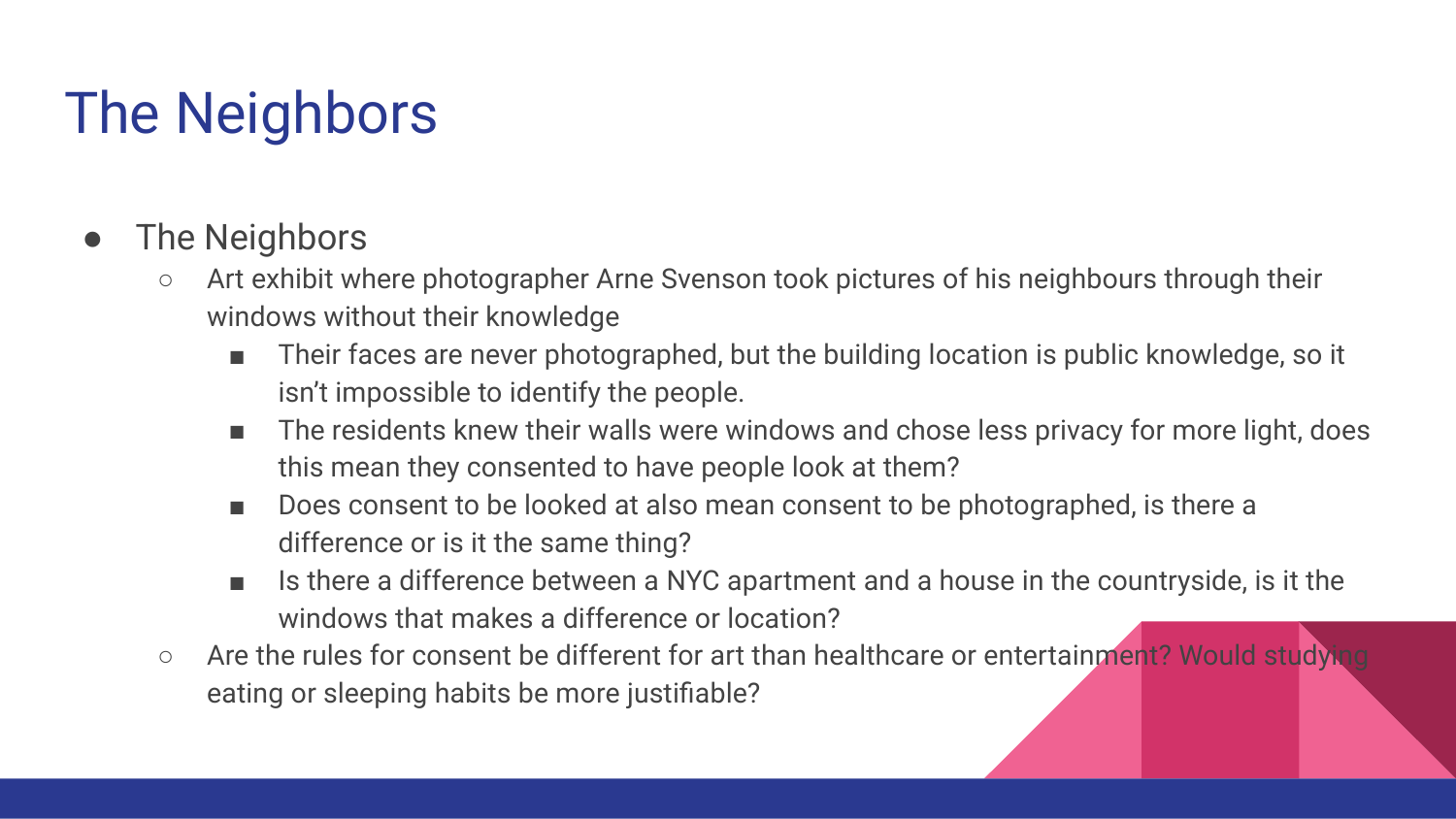

# The Neighbors
The Neighbors
Art exhibit where photographer Arne Svenson took pictures of his neighbours through their windows without their knowledge
Their faces are never photographed, but the building location is public knowledge, so it isn’t impossible to identify the people.
The residents knew their walls were windows and chose less privacy for more light, does this mean they consented to have people look at them?
Does consent to be looked at also mean consent to be photographed, is there a difference or is it the same thing?
Is there a difference between a NYC apartment and a house in the countryside, is it the windows that makes a difference or location?
Are the rules for consent be different for art than healthcare or entertainment? Would studying eating or sleeping habits be more justifiable?